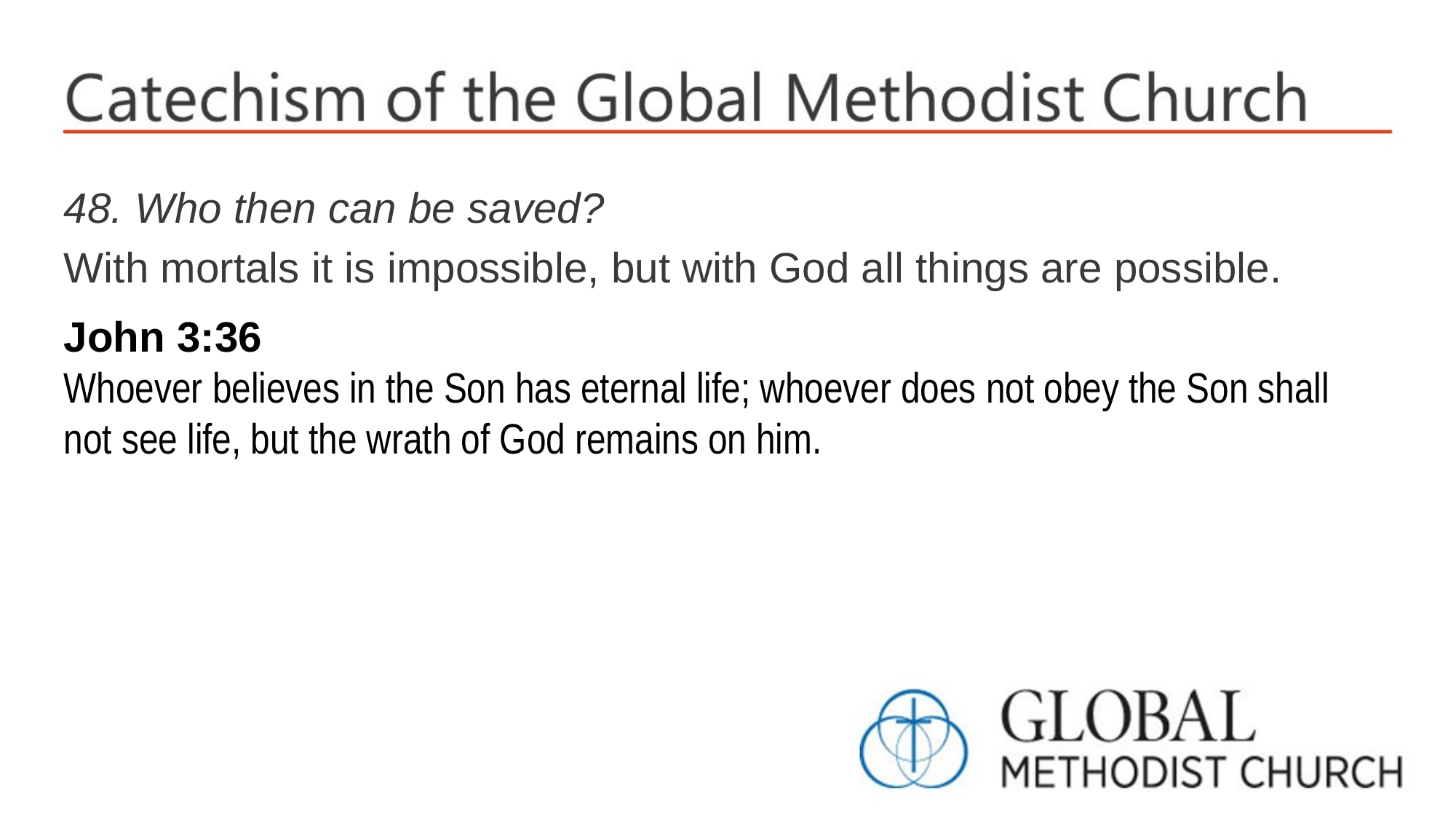

48. Who then can be saved?
With mortals it is impossible, but with God all things are possible.
John 3:36
Whoever believes in the Son has eternal life; whoever does not obey the Son shall not see life, but the wrath of God remains on him.